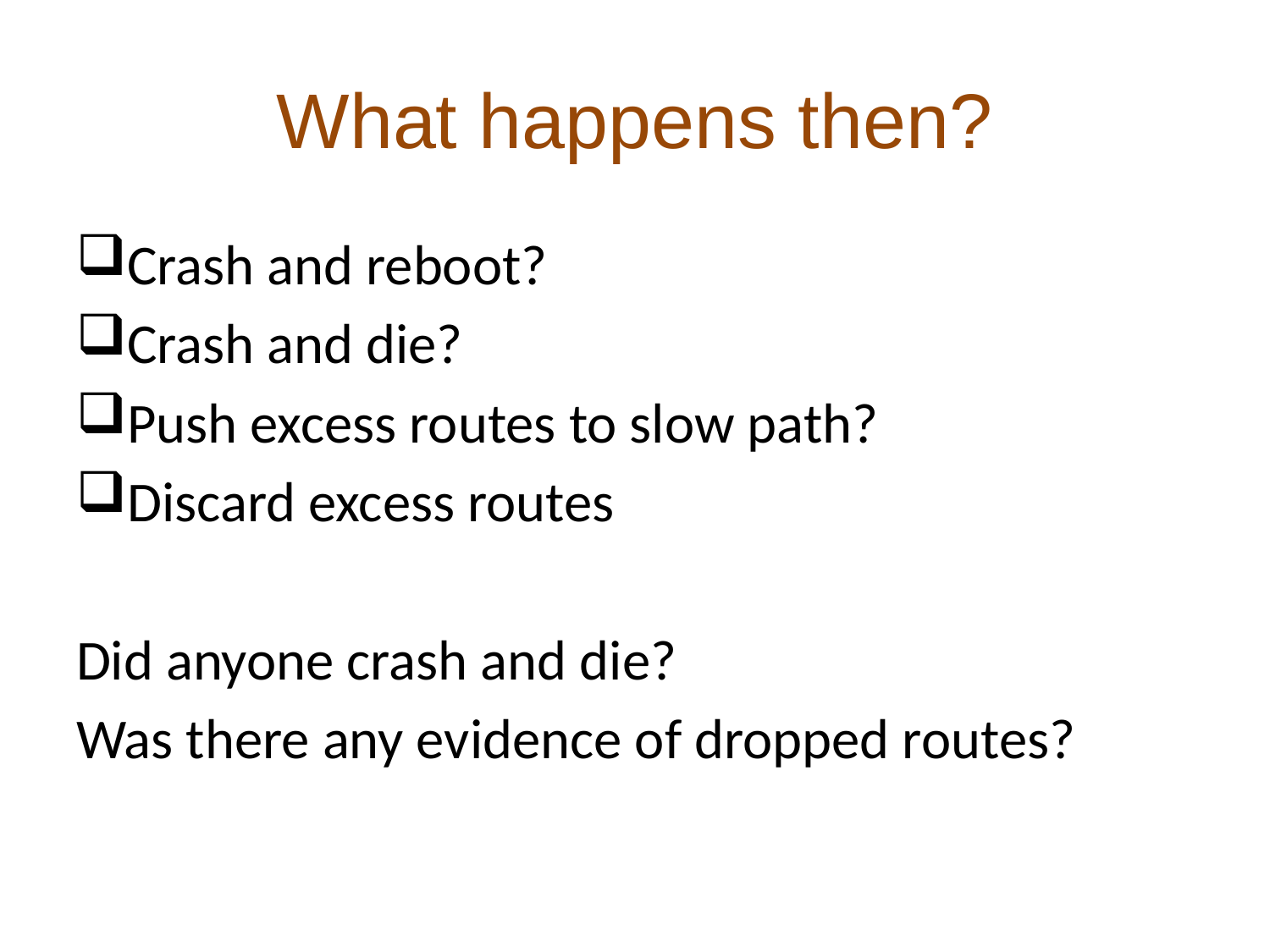

# What happens then?
Crash and reboot?
Crash and die?
Push excess routes to slow path?
Discard excess routes

Did anyone crash and die?
Was there any evidence of dropped routes?